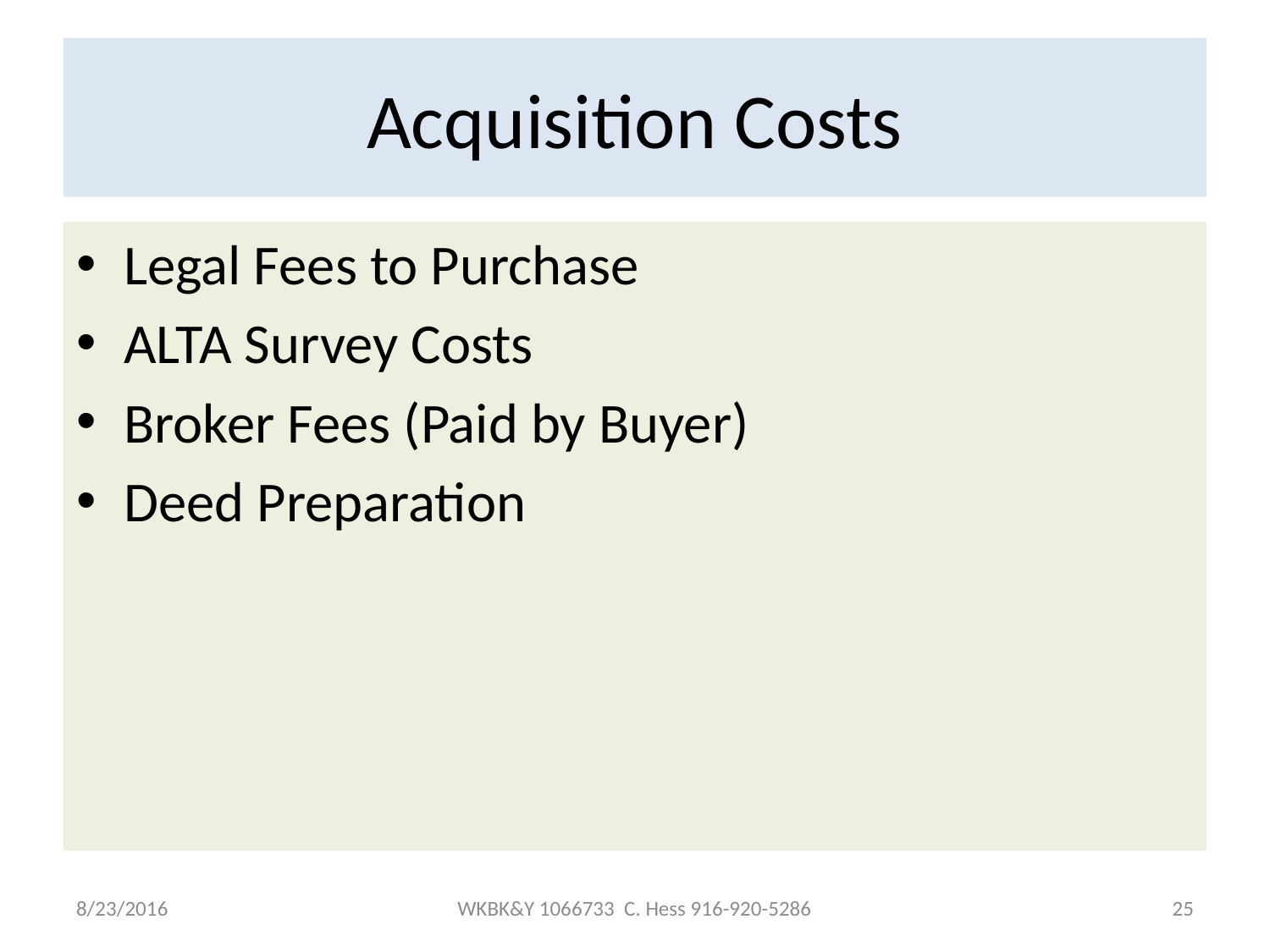

# Acquisition Costs
Legal Fees to Purchase
ALTA Survey Costs
Broker Fees (Paid by Buyer)
Deed Preparation

8/23/2016
WKBK&Y 1066733  C. Hess 916-920-5286
25